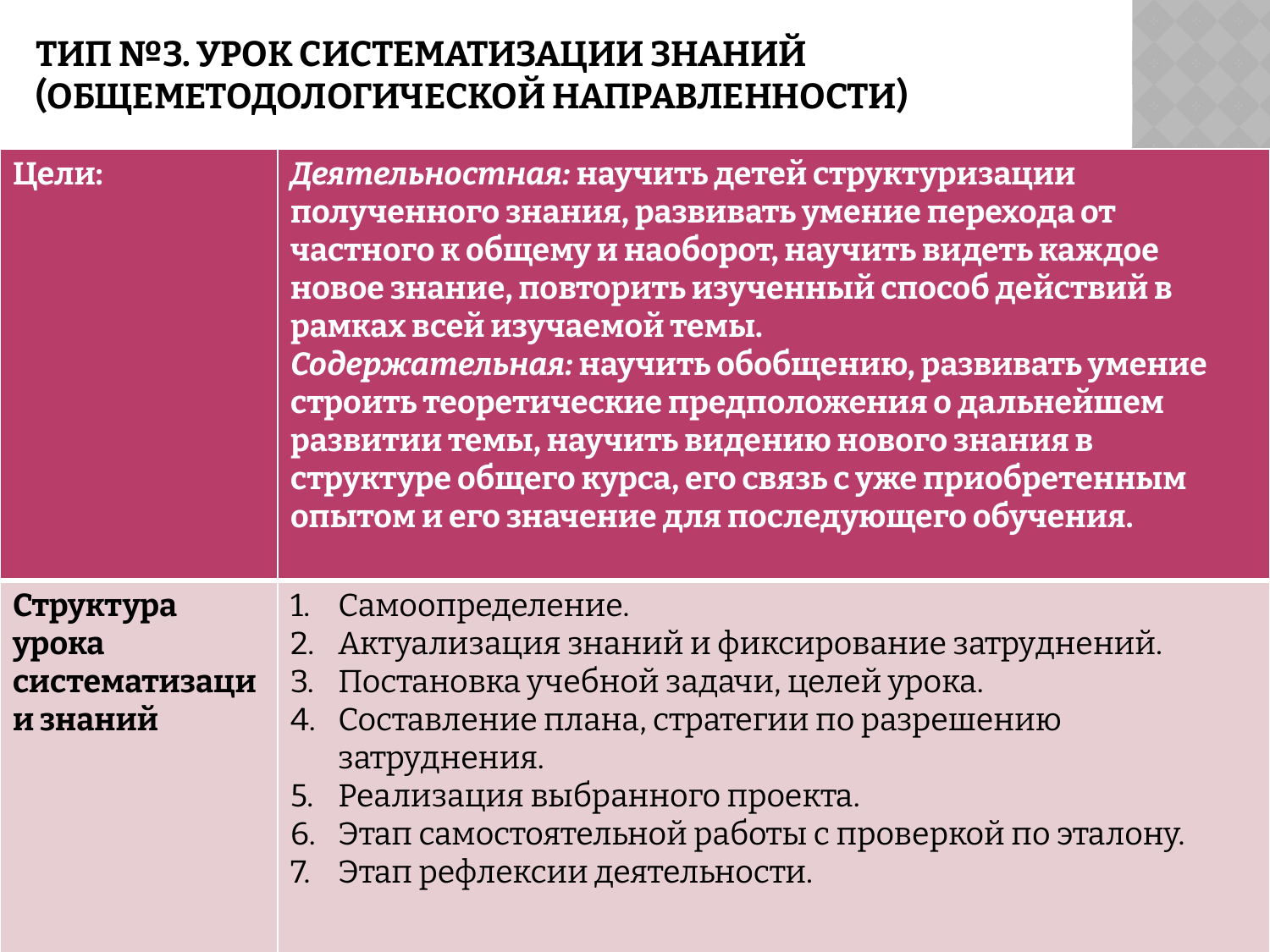

# Тип №3. Урок систематизации знаний (общеметодологической направленности)
| Цели: | Деятельностная: научить детей структуризации полученного знания, развивать умение перехода от частного к общему и наоборот, научить видеть каждое новое знание, повторить изученный способ действий в рамках всей изучаемой темы. Содержательная: научить обобщению, развивать умение строить теоретические предположения о дальнейшем развитии темы, научить видению нового знания в структуре общего курса, его связь с уже приобретенным опытом и его значение для последующего обучения. |
| --- | --- |
| Структура урока систематизации знаний | Самоопределение. Актуализация знаний и фиксирование затруднений. Постановка учебной задачи, целей урока. Составление плана, стратегии по разрешению затруднения. Реализация выбранного проекта. Этап самостоятельной работы с проверкой по эталону. Этап рефлексии деятельности. |